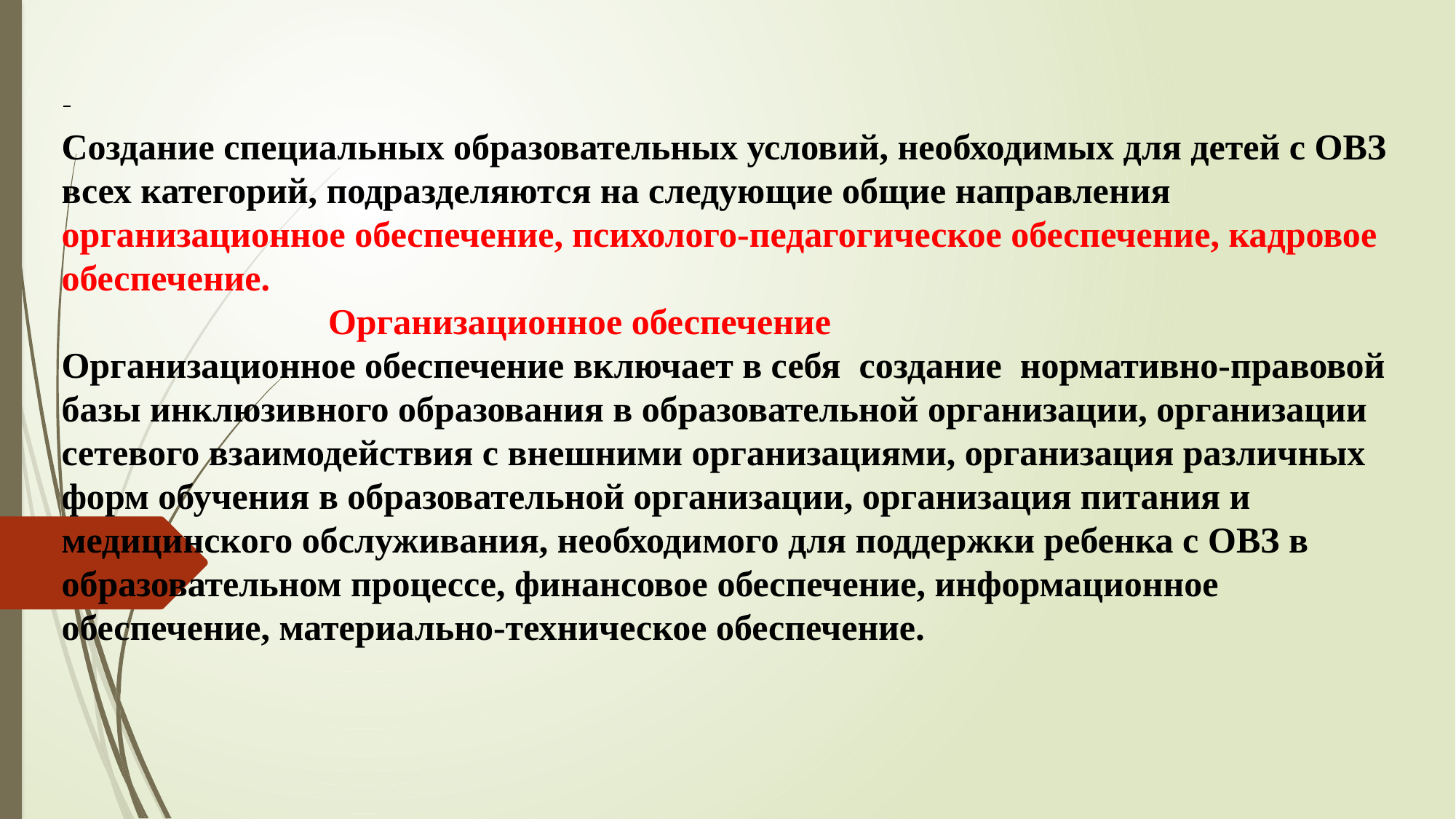

Создание специальных образовательных условий, необходимых для детей с ОВЗ всех категорий, подразделяются на следующие общие направления организационное обеспечение, психолого-педагогическое обеспечение, кадровое обеспечение.
                            Организационное обеспечение
Организационное обеспечение включает в себя  создание  нормативно-правовой базы инклюзивного образования в образовательной организации, организации сетевого взаимодействия с внешними организациями, организация различных форм обучения в образовательной организации, организация питания и медицинского обслуживания, необходимого для поддержки ребенка с ОВЗ в образовательном процессе, финансовое обеспечение, информационное обеспечение, материально-техническое обеспечение.

#